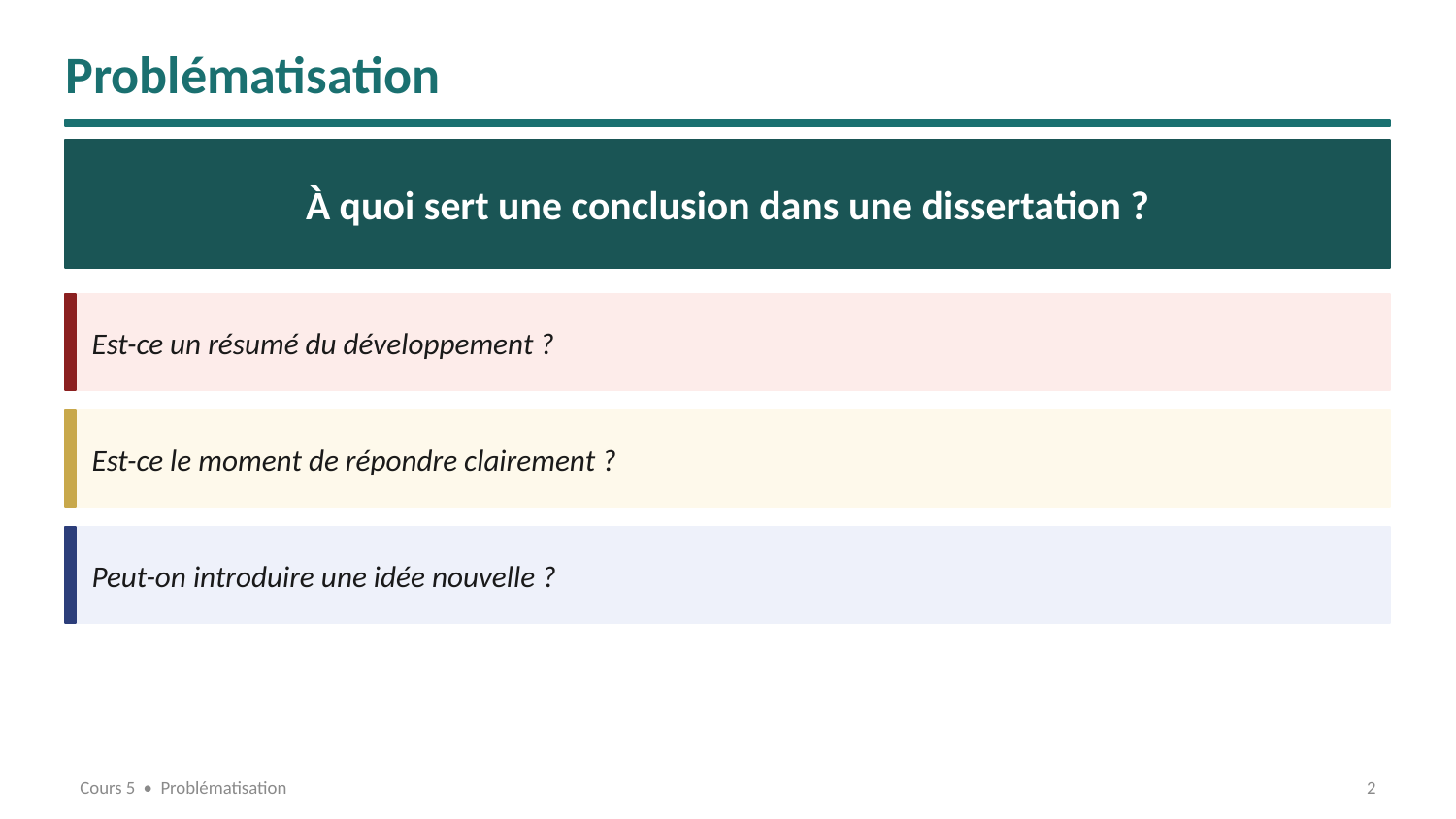

Problématisation

À quoi sert une conclusion dans une dissertation ?

Est-ce un résumé du développement ?

Est-ce le moment de répondre clairement ?

Peut-on introduire une idée nouvelle ?
Cours 5  •  Problématisation
2